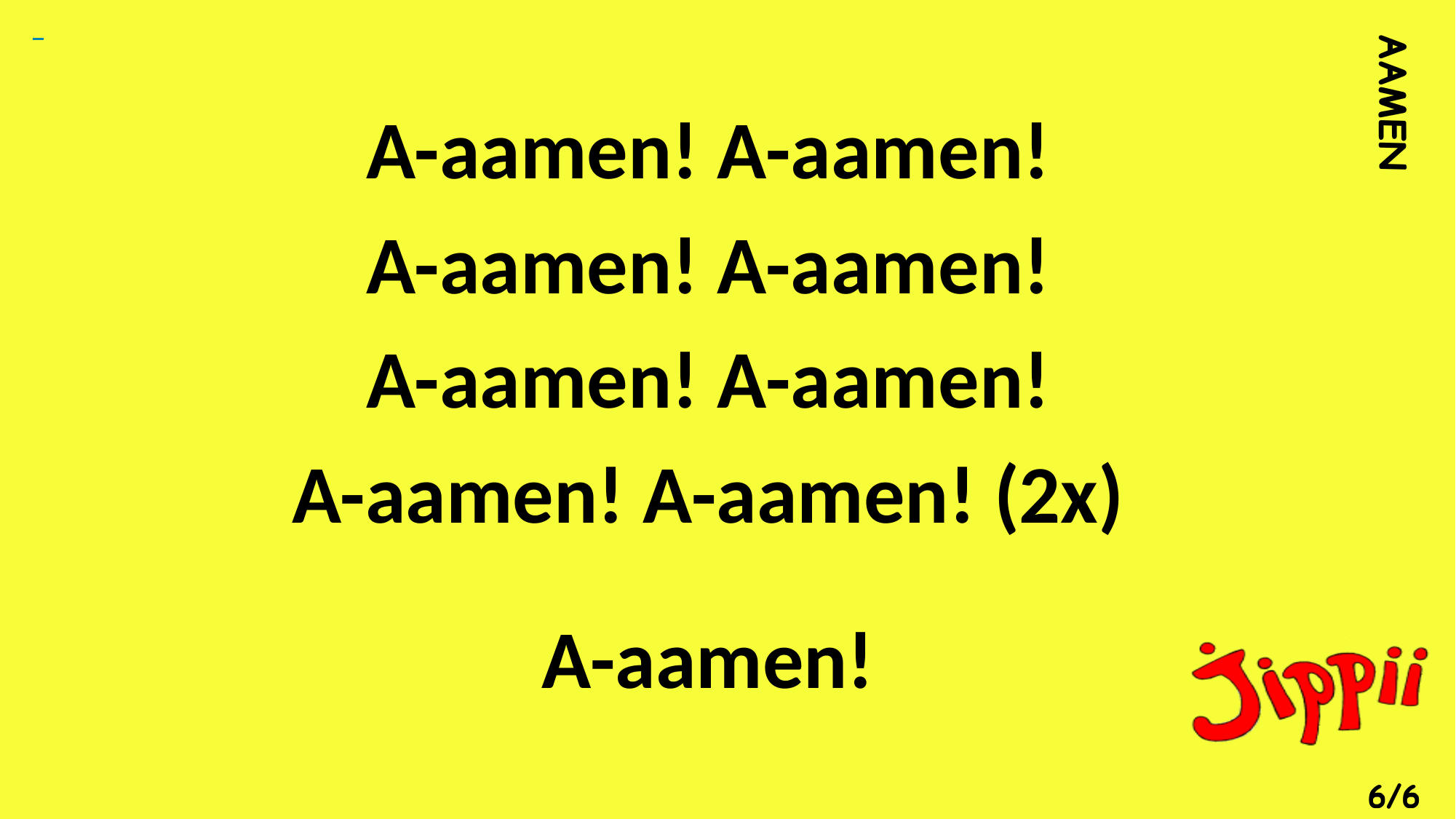

AAMEN
A-aamen! A-aamen!
A-aamen! A-aamen!
A-aamen! A-aamen!
A-aamen! A-aamen! (2x)

A-aamen!

6/6